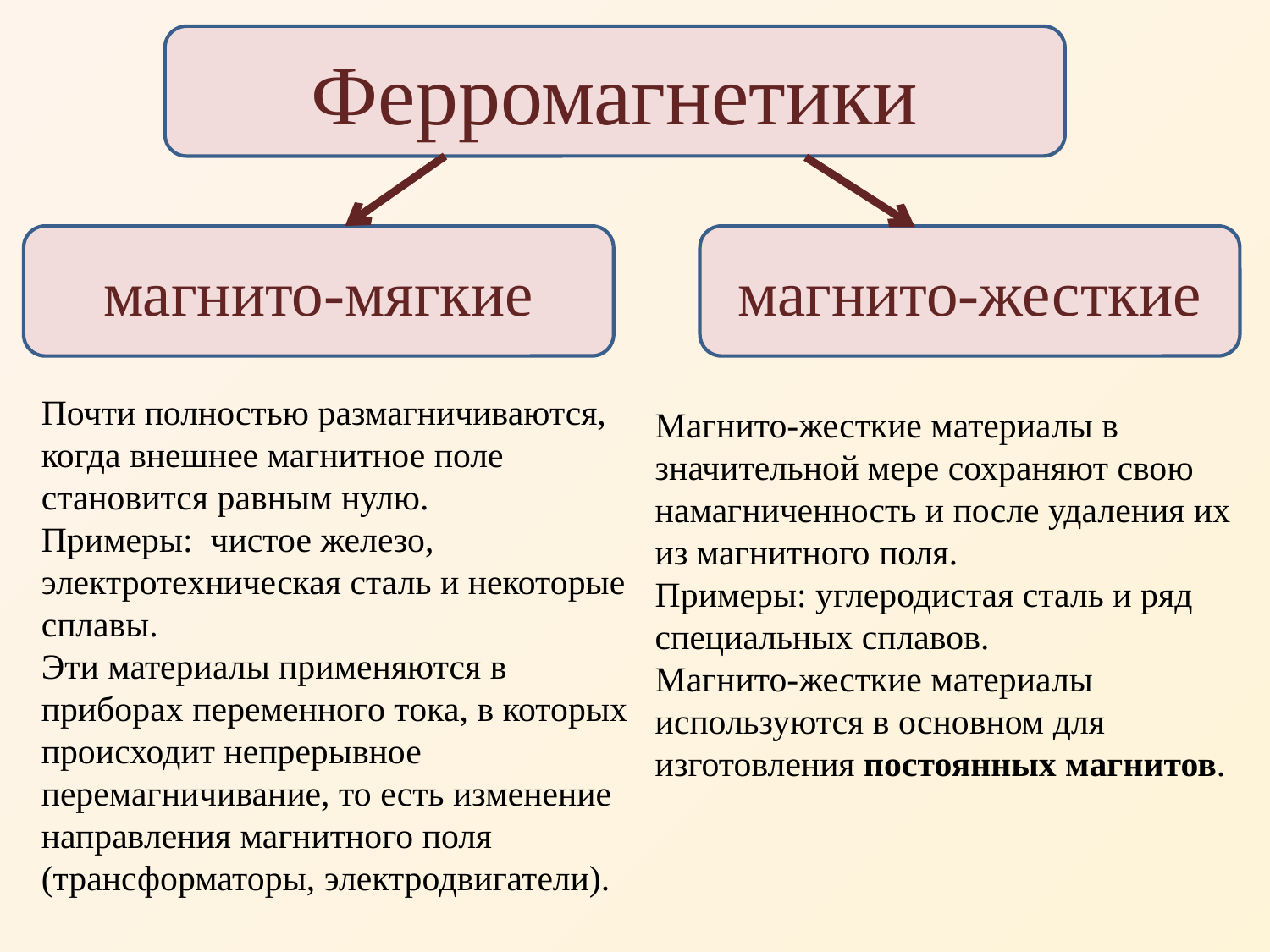

Ферромагнетики
магнито-мягкие
магнито-жесткие
Почти полностью размагничиваются, когда внешнее магнитное поле становится равным нулю.
Примеры:  чистое железо, электротехническая сталь и некоторые сплавы.
Эти материалы применяются в приборах переменного тока, в которых происходит непрерывное перемагничивание, то есть изменение направления магнитного поля (трансформаторы, электродвигатели).
Магнито-жесткие материалы в значительной мере сохраняют свою намагниченность и после удаления их из магнитного поля.
Примеры: углеродистая сталь и ряд специальных сплавов.
Магнито-жесткие материалы используются в основном для изготовления постоянных магнитов.